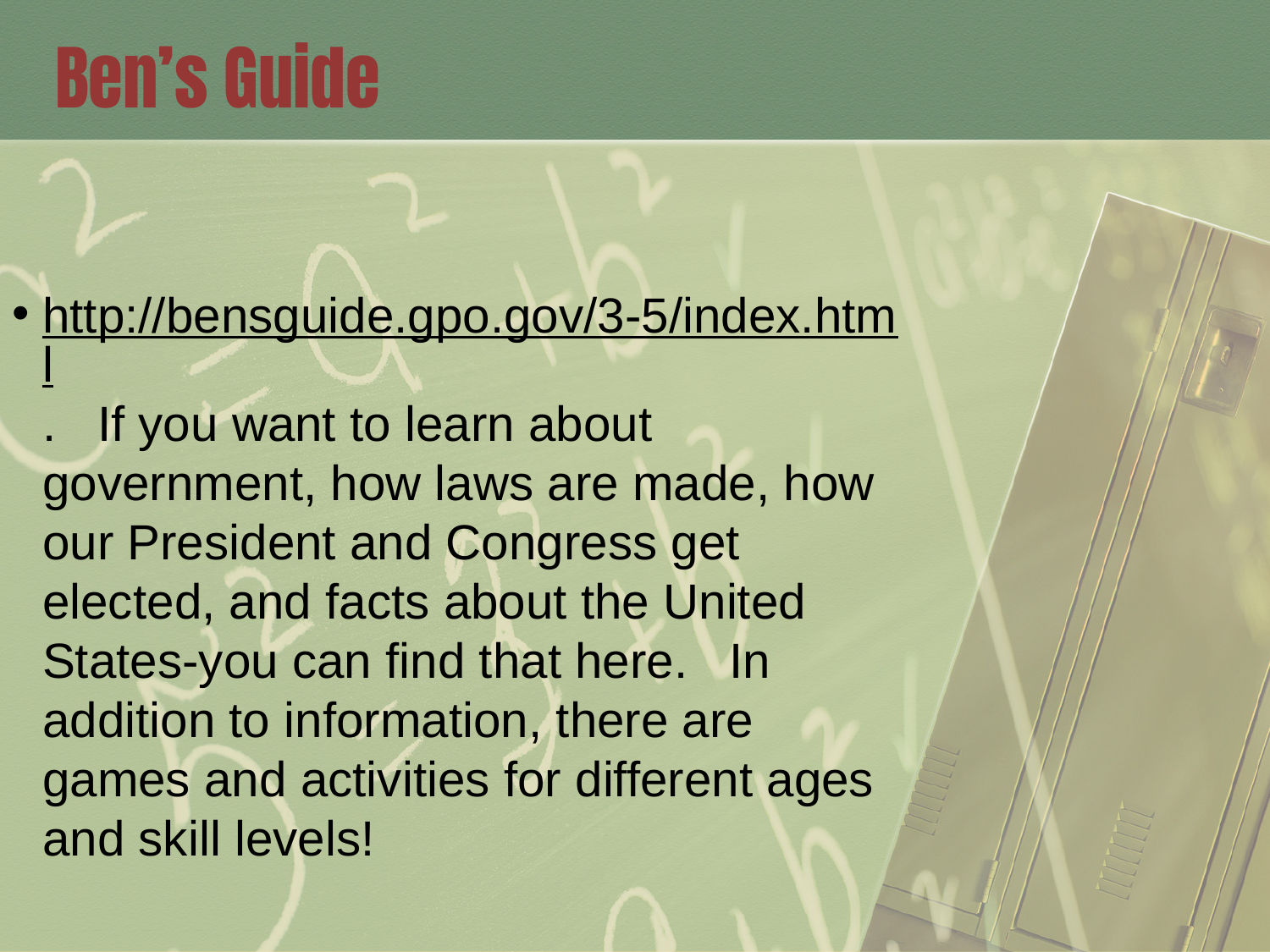

# Ben’s Guide

http://bensguide.gpo.gov/3-5/index.html.   If you want to learn about government, how laws are made, how our President and Congress get elected, and facts about the United States-you can find that here.   In addition to information, there are games and activities for different ages and skill levels!